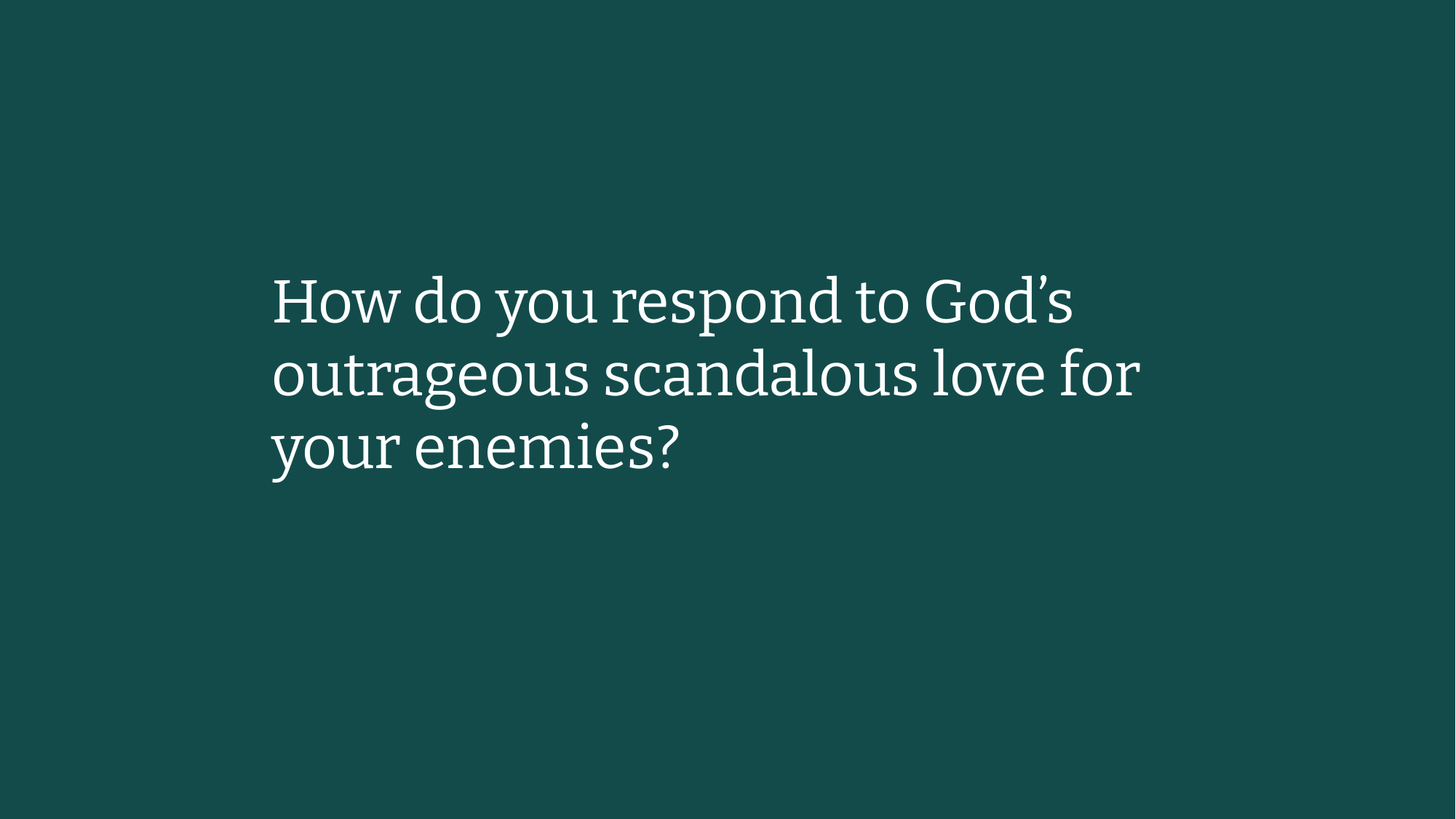

How do you respond to God’s outrageous scandalous love for your enemies?